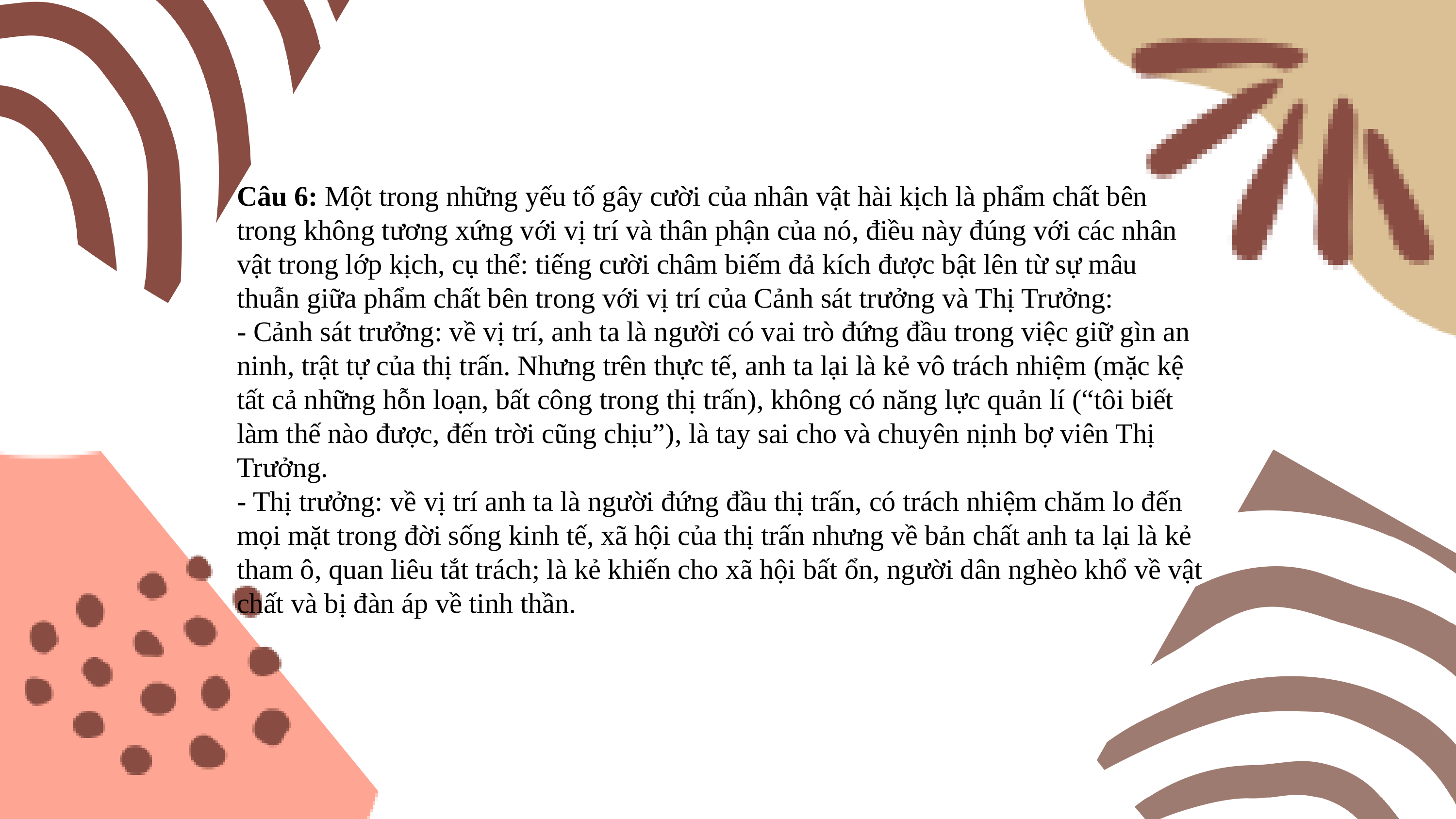

Câu 6: Một trong những yếu tố gây cười của nhân vật hài kịch là phẩm chất bên trong không tương xứng với vị trí và thân phận của nó, điều này đúng với các nhân vật trong lớp kịch, cụ thể: tiếng cười châm biếm đả kích được bật lên từ sự mâu thuẫn giữa phẩm chất bên trong với vị trí của Cảnh sát trưởng và Thị Trưởng:
- Cảnh sát trưởng: về vị trí, anh ta là người có vai trò đứng đầu trong việc giữ gìn an ninh, trật tự của thị trấn. Nhưng trên thực tế, anh ta lại là kẻ vô trách nhiệm (mặc kệ tất cả những hỗn loạn, bất công trong thị trấn), không có năng lực quản lí (“tôi biết làm thế nào được, đến trời cũng chịu”), là tay sai cho và chuyên nịnh bợ viên Thị Trưởng.
- Thị trưởng: về vị trí anh ta là người đứng đầu thị trấn, có trách nhiệm chăm lo đến mọi mặt trong đời sống kinh tế, xã hội của thị trấn nhưng về bản chất anh ta lại là kẻ tham ô, quan liêu tắt trách; là kẻ khiến cho xã hội bất ổn, người dân nghèo khổ về vật chất và bị đàn áp về tinh thần.